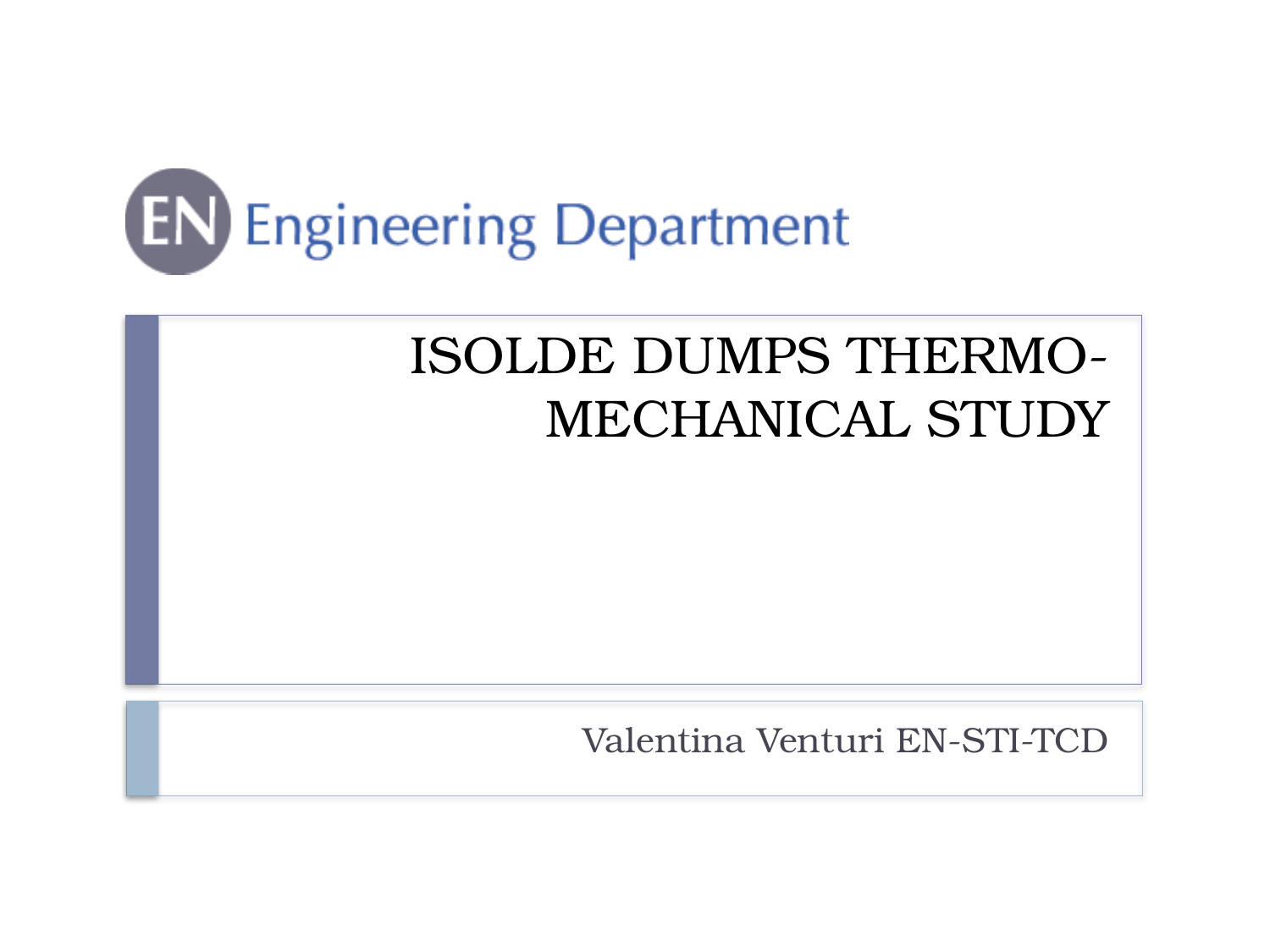

# ISOLDE DUMPS THERMO-MECHANICAL STUDY
Valentina Venturi EN-STI-TCD